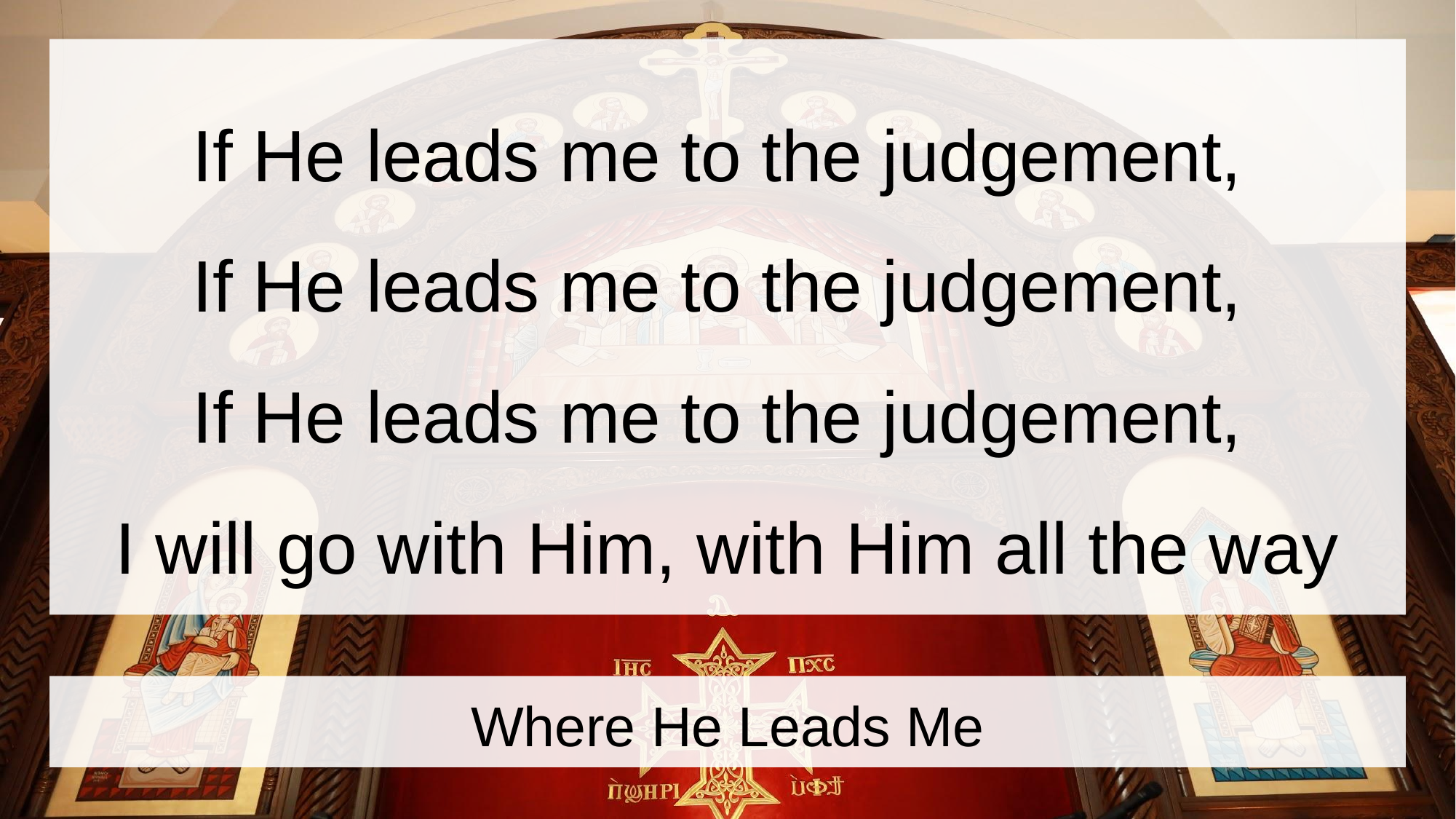

If He leads me to the judgement,
If He leads me to the judgement,
If He leads me to the judgement,
I will go with Him, with Him all the way
# Where He Leads Me